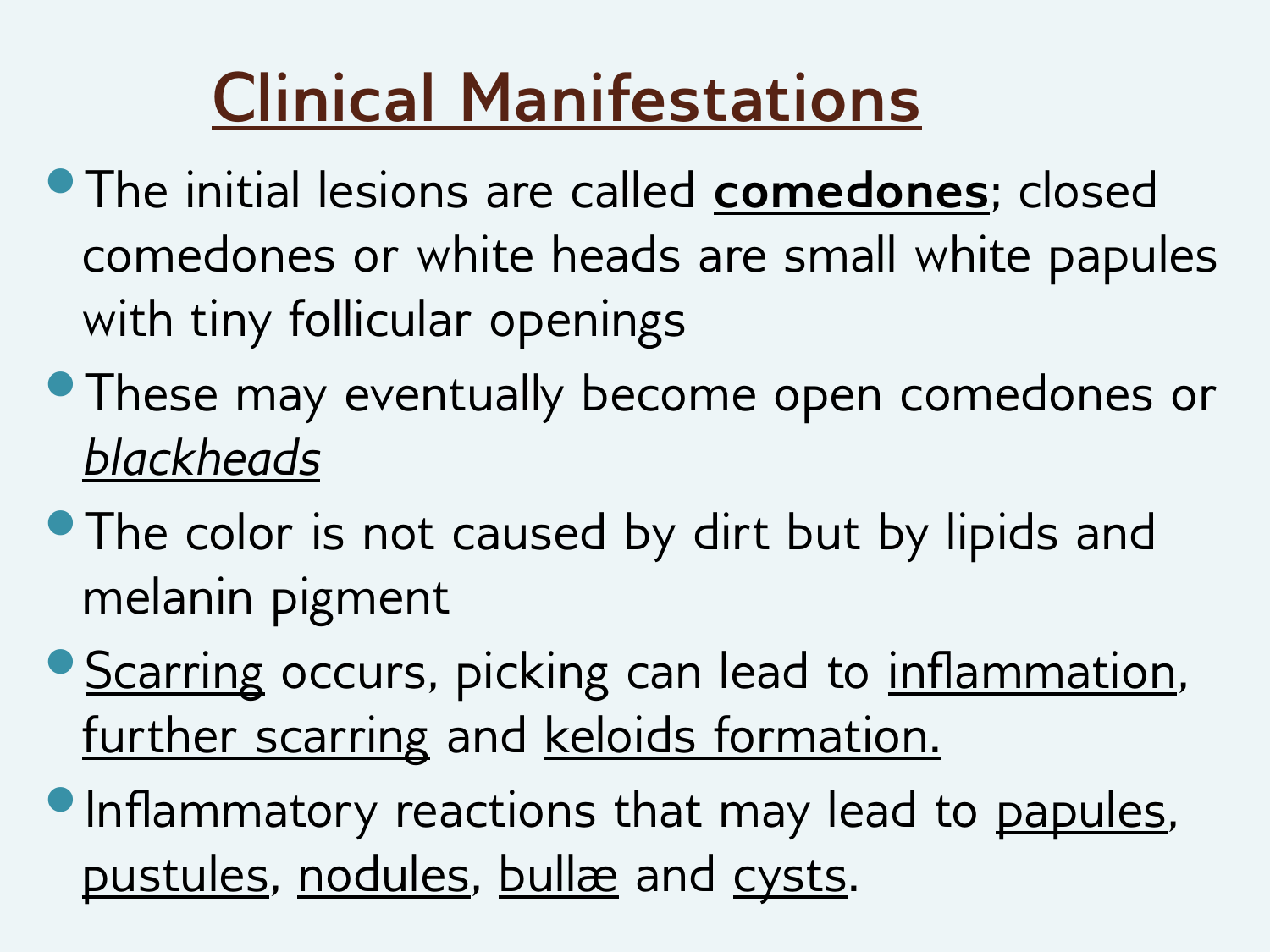

# Clinical Manifestations
The initial lesions are called comedones; closed comedones or white heads are small white papules with tiny follicular openings
These may eventually become open comedones or blackheads
The color is not caused by dirt but by lipids and melanin pigment
Scarring occurs, picking can lead to inflammation, further scarring and keloids formation.
Inflammatory reactions that may lead to papules, pustules, nodules, bullae and cysts.